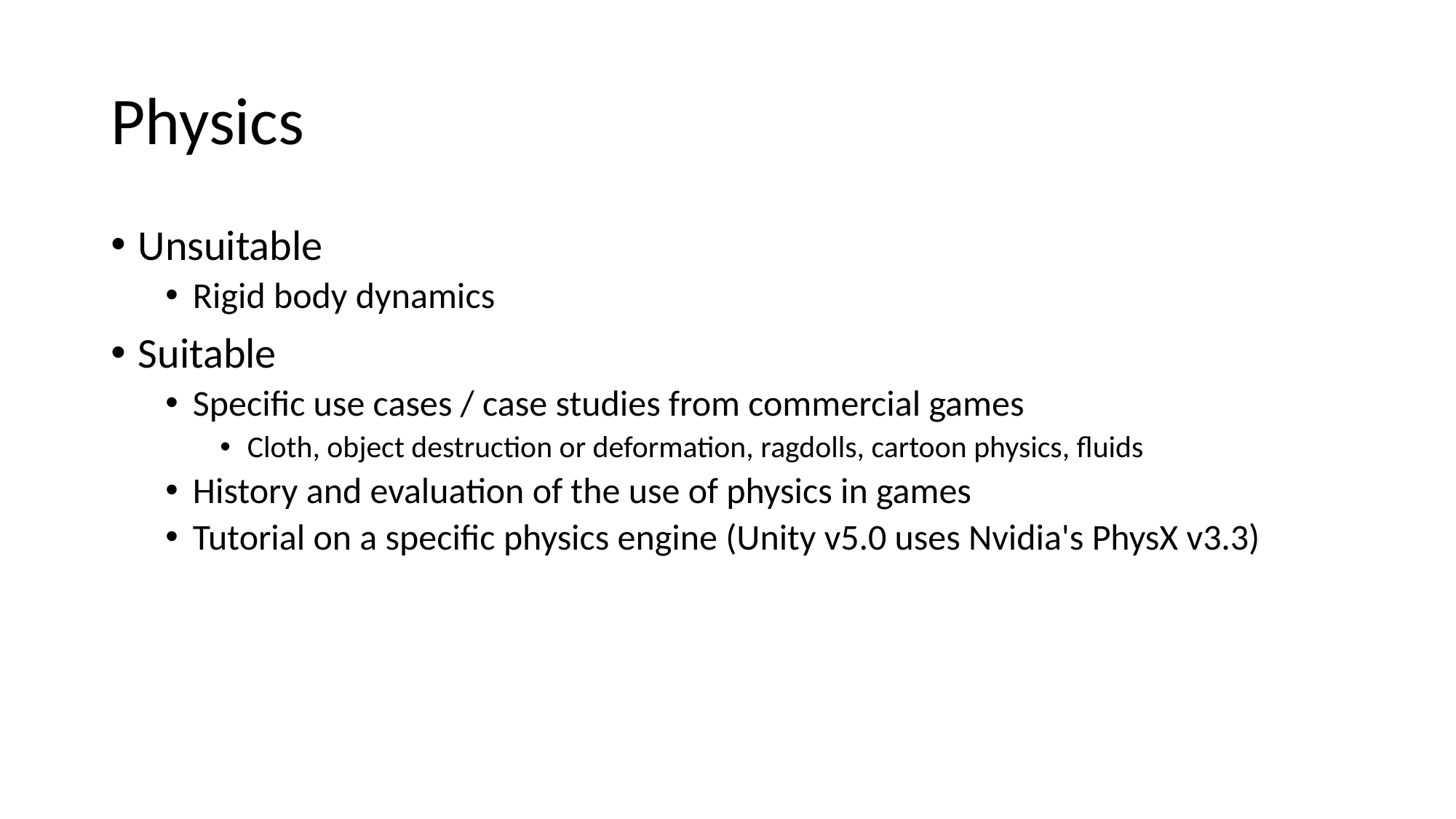

# Physics
Unsuitable
Rigid body dynamics
Suitable
Specific use cases / case studies from commercial games
Cloth, object destruction or deformation, ragdolls, cartoon physics, fluids
History and evaluation of the use of physics in games
Tutorial on a specific physics engine (Unity v5.0 uses Nvidia's PhysX v3.3)